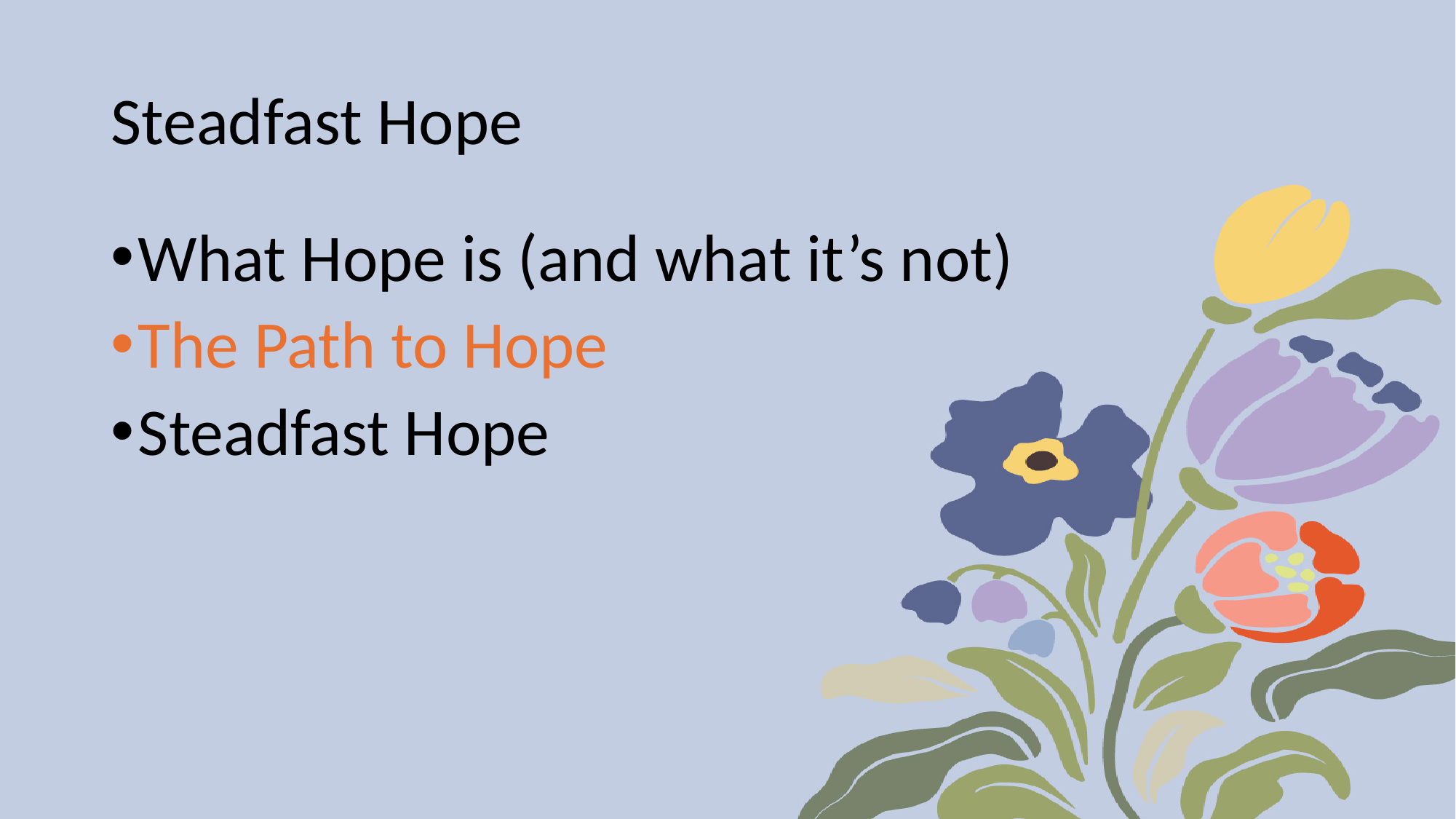

# Steadfast Hope
What Hope is (and what it’s not)
The Path to Hope
Steadfast Hope